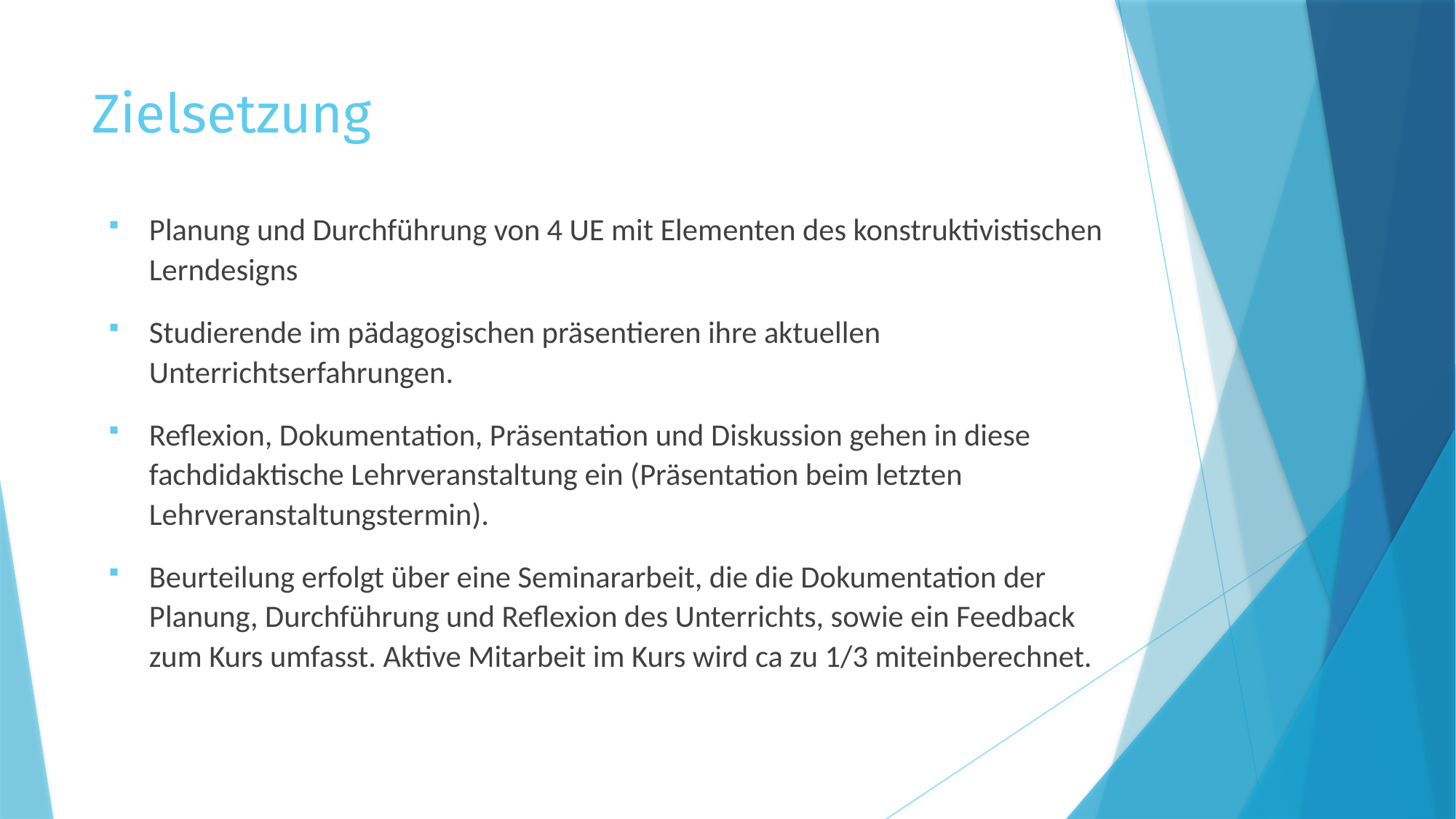

# Zielsetzung
Planung und Durchführung von 4 UE mit Elementen des konstruktivistischen Lerndesigns
Studierende im pädagogischen präsentieren ihre aktuellen Unterrichtserfahrungen.
Reflexion, Dokumentation, Präsentation und Diskussion gehen in diese fachdidaktische Lehrveranstaltung ein (Präsentation beim letzten Lehrveranstaltungstermin).
Beurteilung erfolgt über eine Seminararbeit, die die Dokumentation der Planung, Durchführung und Reflexion des Unterrichts, sowie ein Feedback zum Kurs umfasst. Aktive Mitarbeit im Kurs wird ca zu 1/3 miteinberechnet.